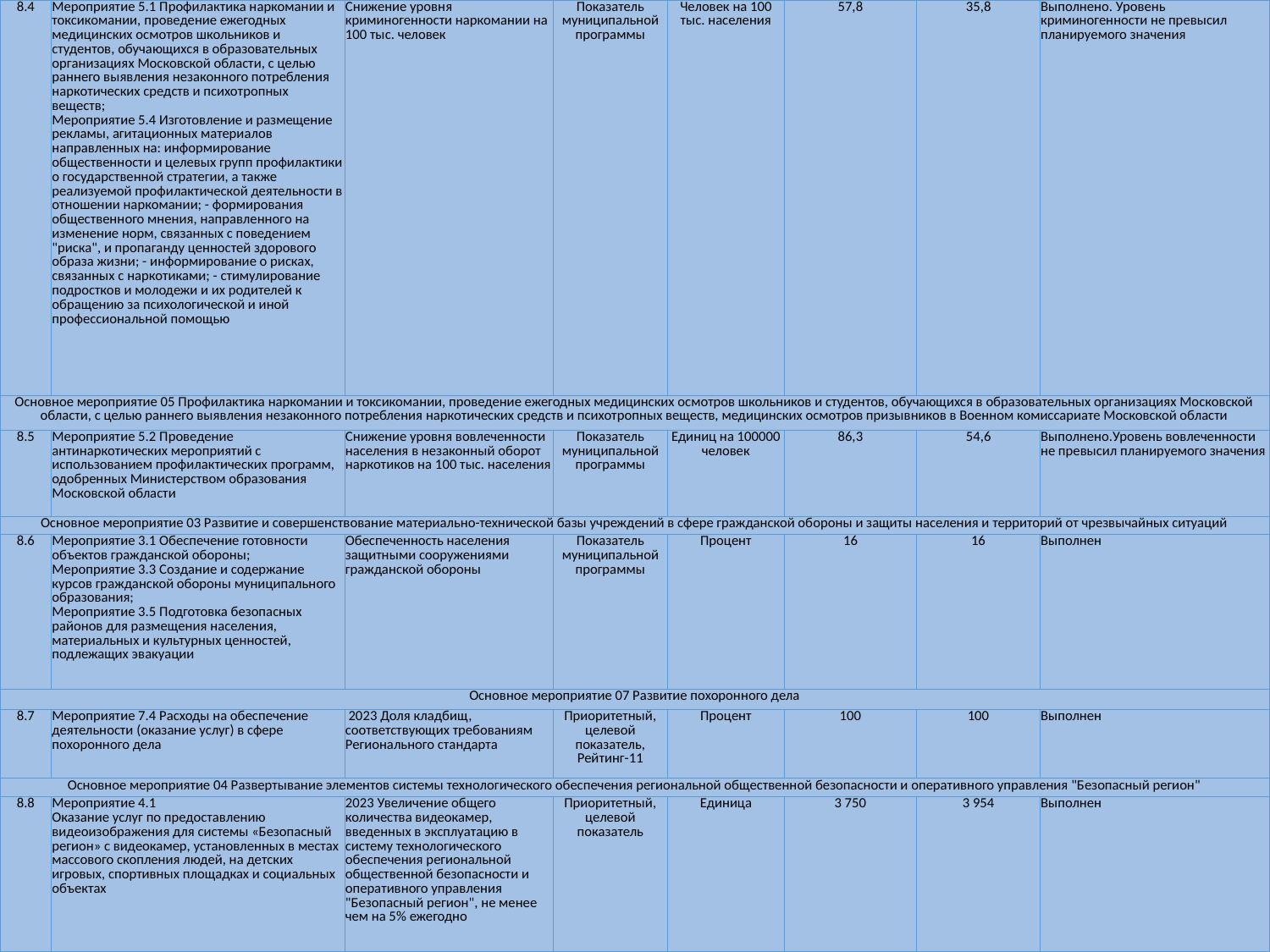

| 8.4 | Мероприятие 5.1 Профилактика наркомании и токсикомании, проведение ежегодных медицинских осмотров школьников и студентов, обучающихся в образовательных организациях Московской области, с целью раннего выявления незаконного потребления наркотических средств и психотропных веществ; Мероприятие 5.4 Изготовление и размещение рекламы, агитационных материалов направленных на: информирование общественности и целевых групп профилактики о государственной стратегии, а также реализуемой профилактической деятельности в отношении наркомании; - формирования общественного мнения, направленного на изменение норм, связанных с поведением "риска", и пропаганду ценностей здорового образа жизни; - информирование о рисках, связанных с наркотиками; - стимулирование подростков и молодежи и их родителей к обращению за психологической и иной профессиональной помощью | Снижение уровня криминогенности наркомании на 100 тыс. человек | Показатель муниципальной программы | Человек на 100 тыс. населения | 57,8 | 35,8 | Выполнено. Уровень криминогенности не превысил планируемого значения |
| --- | --- | --- | --- | --- | --- | --- | --- |
| Основное мероприятие 05 Профилактика наркомании и токсикомании, проведение ежегодных медицинских осмотров школьников и студентов, обучающихся в образовательных организациях Московской области, с целью раннего выявления незаконного потребления наркотических средств и психотропных веществ, медицинских осмотров призывников в Военном комиссариате Московской области |  |  |  |  |  |  |  |
| 8.5 | Мероприятие 5.2 Проведение антинаркотических мероприятий с использованием профилактических программ, одобренных Министерством образования Московской области | Снижение уровня вовлеченности населения в незаконный оборот наркотиков на 100 тыс. населения | Показатель муниципальной программы | Единиц на 100000 человек | 86,3 | 54,6 | Выполнено.Уровень вовлеченности не превысил планируемого значения |
| Основное мероприятие 03 Развитие и совершенствование материально-технической базы учреждений в сфере гражданской обороны и защиты населения и территорий от чрезвычайных ситуаций |  |  |  |  |  |  |  |
| 8.6 | Мероприятие 3.1 Обеспечение готовности объектов гражданской обороны; Мероприятие 3.3 Создание и содержание курсов гражданской обороны муниципального образования; Мероприятие 3.5 Подготовка безопасных районов для размещения населения, материальных и культурных ценностей, подлежащих эвакуации | Обеспеченность населения защитными сооружениями гражданской обороны | Показатель муниципальной программы | Процент | 16 | 16 | Выполнен |
| Основное мероприятие 07 Развитие похоронного дела |  |  |  |  |  |  |  |
| 8.7 | Мероприятие 7.4 Расходы на обеспечение деятельности (оказание услуг) в сфере похоронного дела | 2023 Доля кладбищ, соответствующих требованиям Регионального стандарта | Приоритетный, целевой показатель, Рейтинг-11 | Процент | 100 | 100 | Выполнен |
| Основное мероприятие 04 Развертывание элементов системы технологического обеспечения региональной общественной безопасности и оперативного управления "Безопасный регион" |  |  |  |  |  |  |  |
| 8.8 | Мероприятие 4.1 Оказание услуг по предоставлению видеоизображения для системы «Безопасный регион» с видеокамер, установленных в местах массового скопления людей, на детских игровых, спортивных площадках и социальных объектах | 2023 Увеличение общего количества видеокамер, введенных в эксплуатацию в систему технологического обеспечения региональной общественной безопасности и оперативного управления "Безопасный регион", не менее чем на 5% ежегодно | Приоритетный, целевой показатель | Единица | 3 750 | 3 954 | Выполнен |